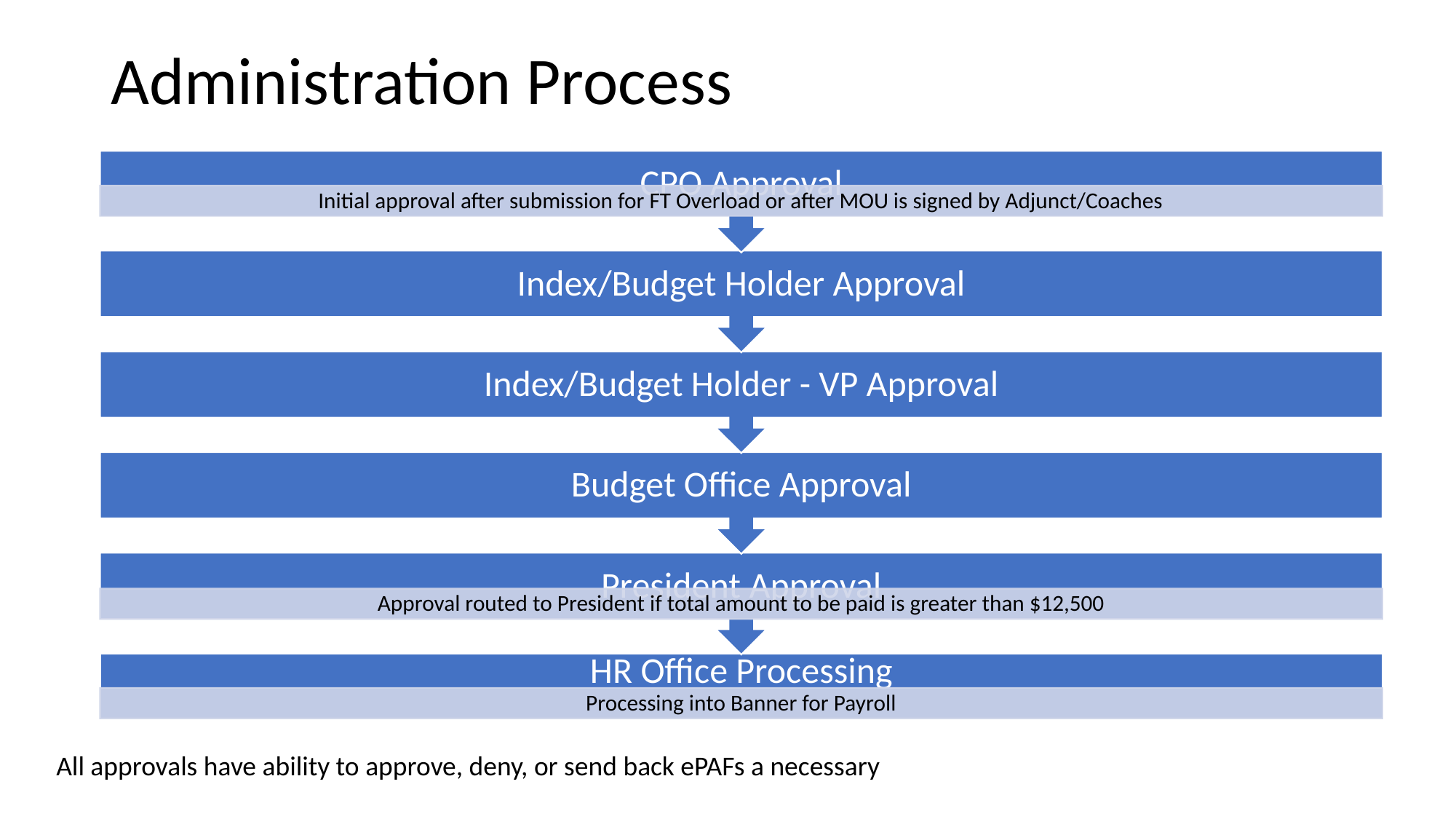

# Administration Process
HR Office Processing
Processing into Banner for Payroll
President Approval
Approval routed to President if total amount to be paid is greater than $12,500
Budget Office Approval
Index/Budget Holder - VP Approval
Index/Budget Holder Approval
CPO Approval
Initial approval after submission for FT Overload or after MOU is signed by Adjunct/Coaches
All approvals have ability to approve, deny, or send back ePAFs a necessary